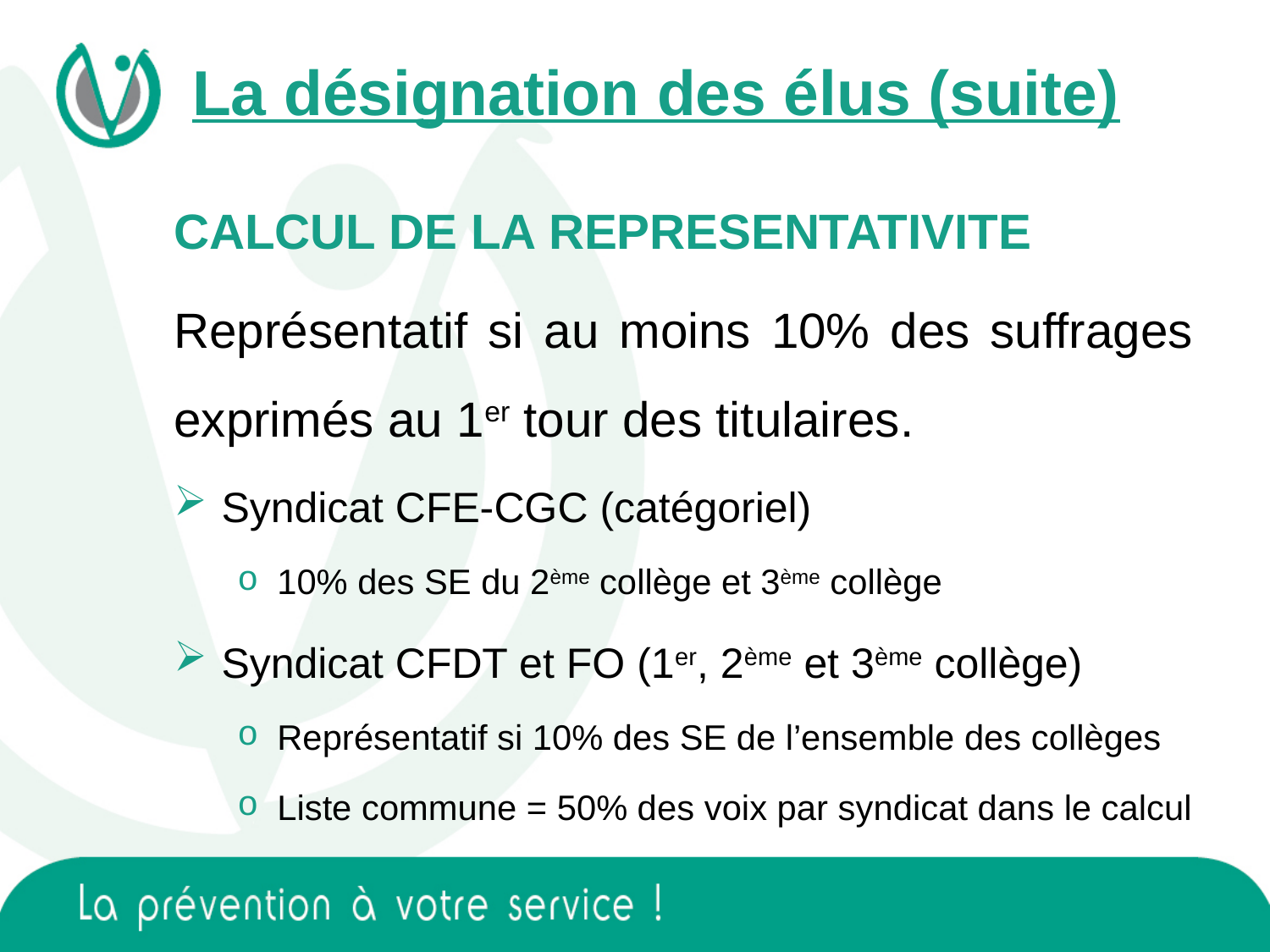

La désignation des élus (suite)
CALCUL DE LA REPRESENTATIVITE
Représentatif si au moins 10% des suffrages exprimés au 1er tour des titulaires.
Syndicat CFE-CGC (catégoriel)
10% des SE du 2ème collège et 3ème collège
Syndicat CFDT et FO (1er, 2ème et 3ème collège)
Représentatif si 10% des SE de l’ensemble des collèges
Liste commune = 50% des voix par syndicat dans le calcul